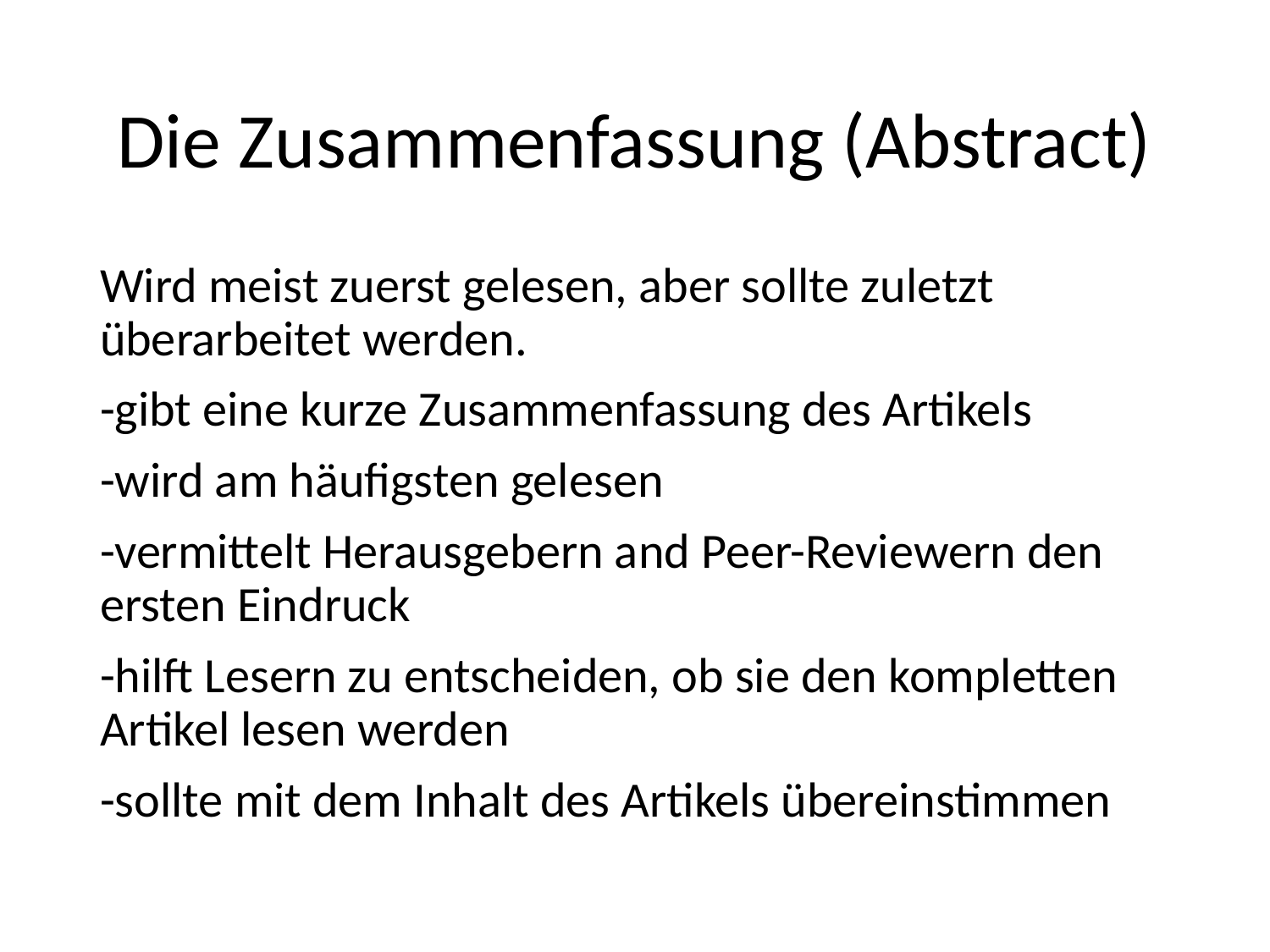

# Die Zusammenfassung (Abstract)
Wird meist zuerst gelesen, aber sollte zuletzt überarbeitet werden.
-gibt eine kurze Zusammenfassung des Artikels
-wird am häufigsten gelesen
-vermittelt Herausgebern and Peer-Reviewern den ersten Eindruck
-hilft Lesern zu entscheiden, ob sie den kompletten Artikel lesen werden
-sollte mit dem Inhalt des Artikels übereinstimmen